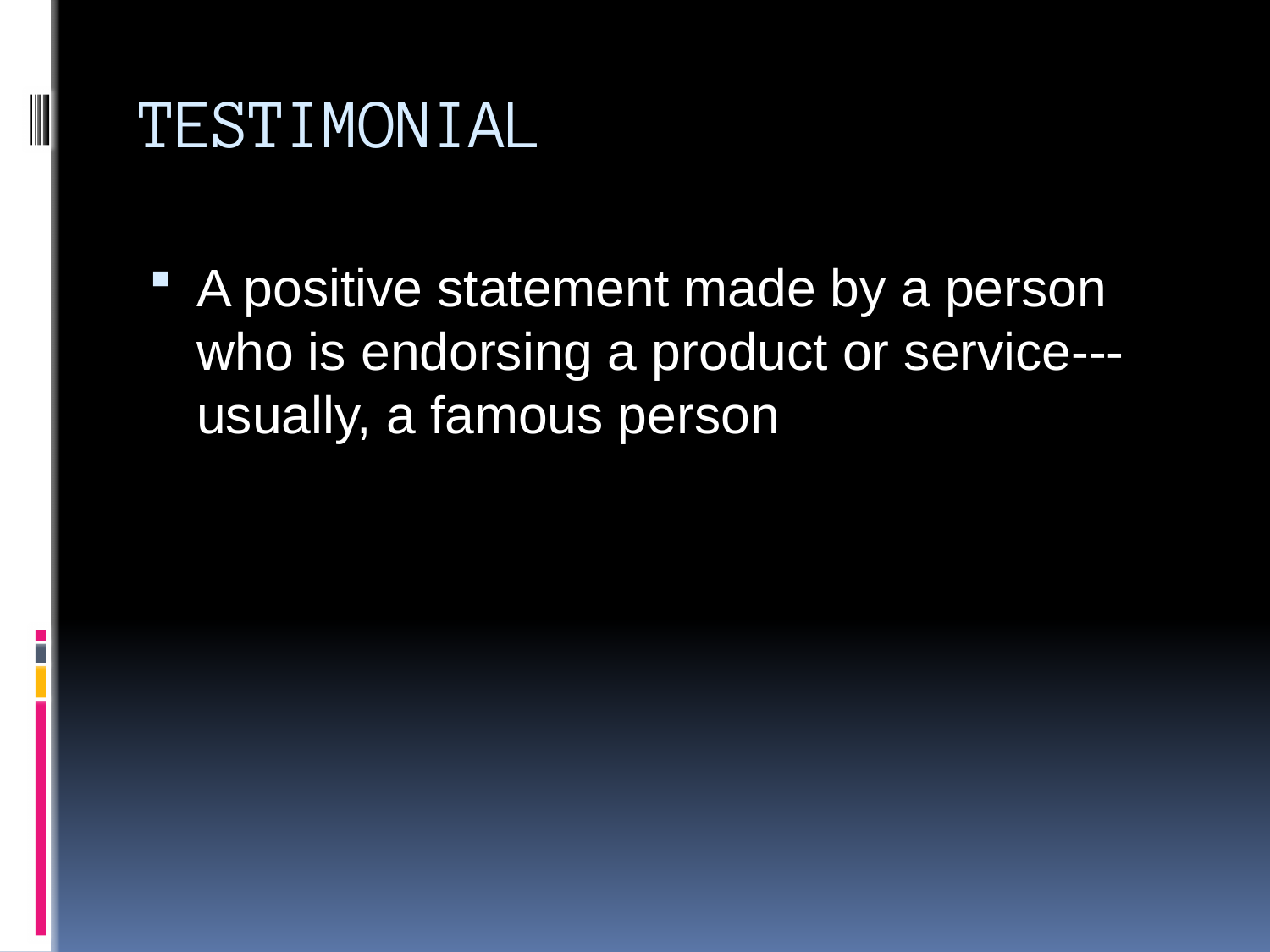

# TESTIMONIAL
A positive statement made by a person who is endorsing a product or service---usually, a famous person